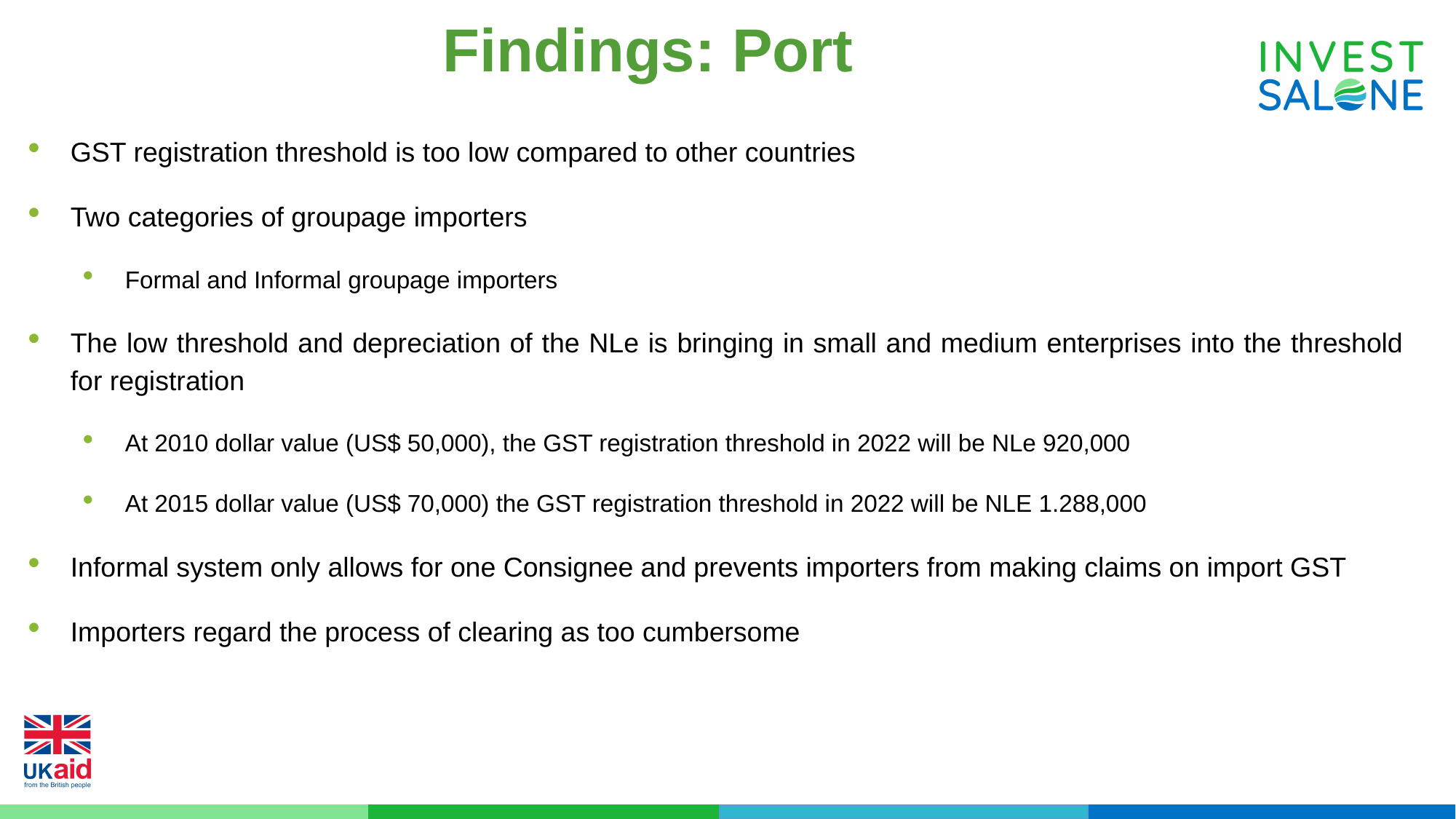

# Findings: Port
GST registration threshold is too low compared to other countries
Two categories of groupage importers
Formal and Informal groupage importers
The low threshold and depreciation of the NLe is bringing in small and medium enterprises into the threshold for registration
At 2010 dollar value (US$ 50,000), the GST registration threshold in 2022 will be NLe 920,000
At 2015 dollar value (US$ 70,000) the GST registration threshold in 2022 will be NLE 1.288,000
Informal system only allows for one Consignee and prevents importers from making claims on import GST
Importers regard the process of clearing as too cumbersome